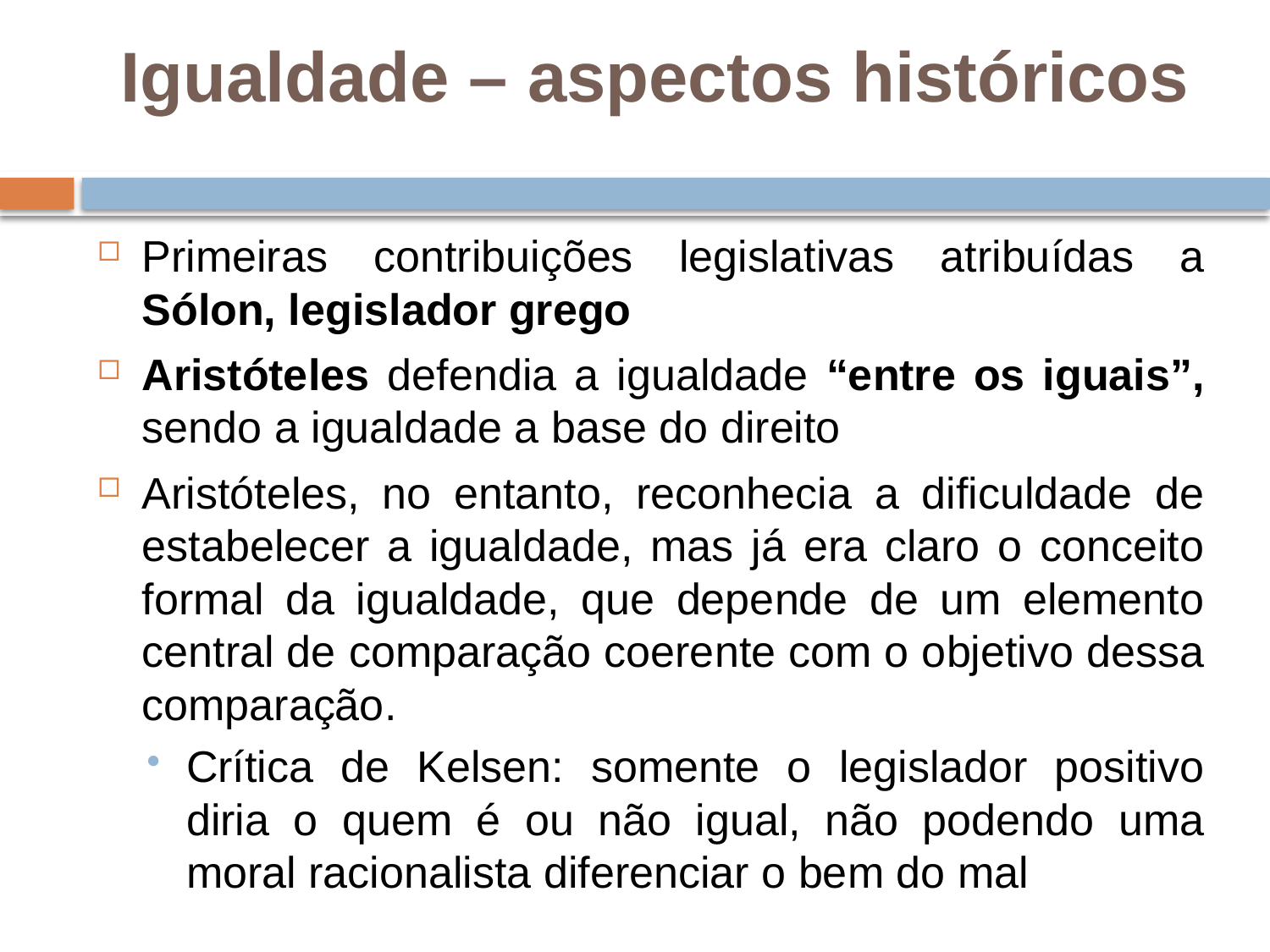

Igualdade – aspectos históricos
Primeiras contribuições legislativas atribuídas a Sólon, legislador grego
Aristóteles defendia a igualdade “entre os iguais”, sendo a igualdade a base do direito
Aristóteles, no entanto, reconhecia a dificuldade de estabelecer a igualdade, mas já era claro o conceito formal da igualdade, que depende de um elemento central de comparação coerente com o objetivo dessa comparação.
Crítica de Kelsen: somente o legislador positivo diria o quem é ou não igual, não podendo uma moral racionalista diferenciar o bem do mal